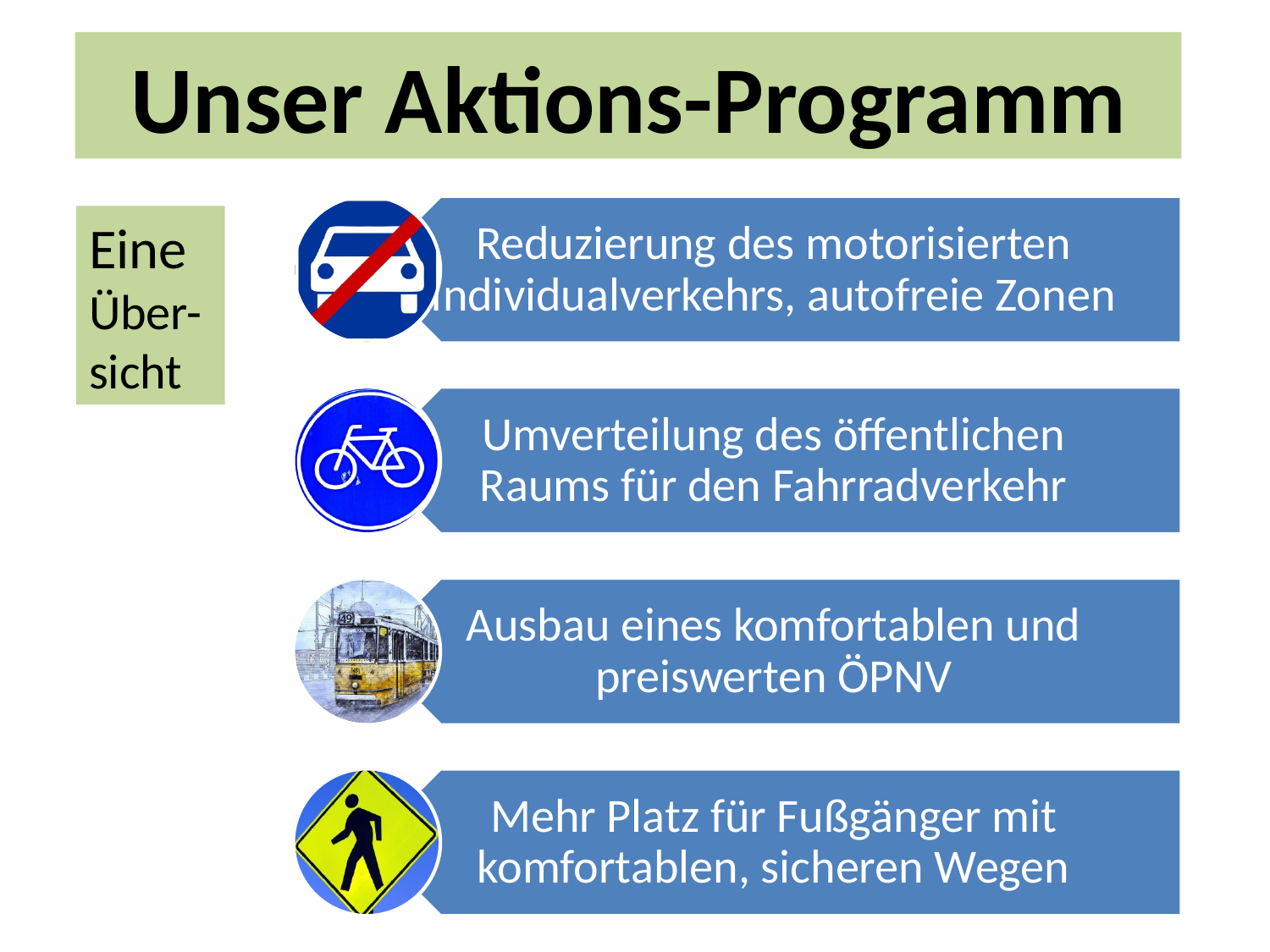

Unser Aktions-Programm
Reduzierung des motorisierten Individualverkehrs, autofreie Zonen
Umverteilung des öffentlichen Raums für den Fahrradverkehr
Ausbau eines komfortablen und preiswerten ÖPNV
Mehr Platz für Fußgänger mit komfortablen, sicheren Wegen
Eine
Über-
sicht